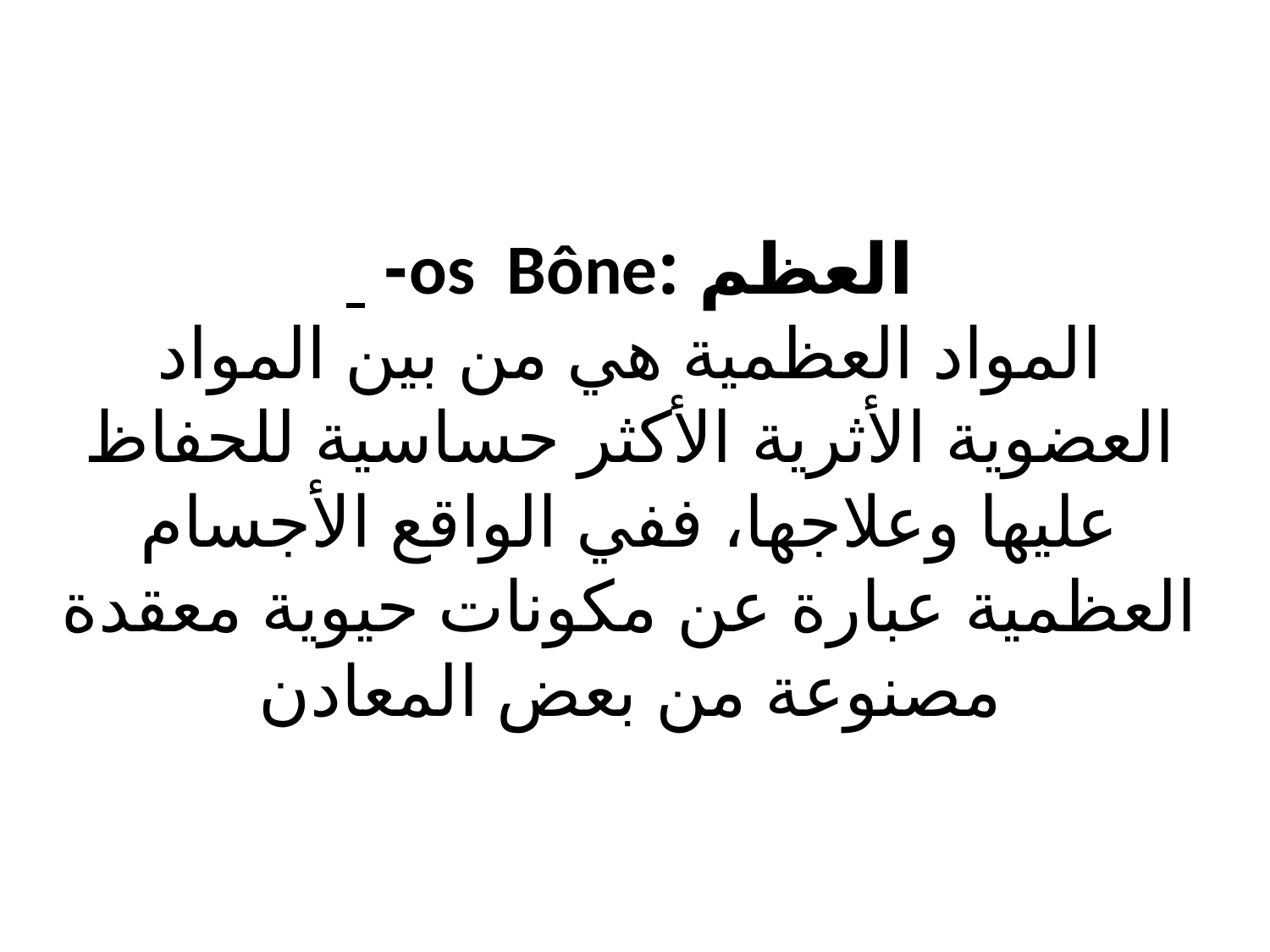

# العظم :os  Bône- المواد العظمية هي من بين المواد العضوية الأثرية الأكثر حساسية للحفاظ عليها وعلاجها، ففي الواقع الأجسام العظمية عبارة عن مكونات حيوية معقدة مصنوعة من بعض المعادن